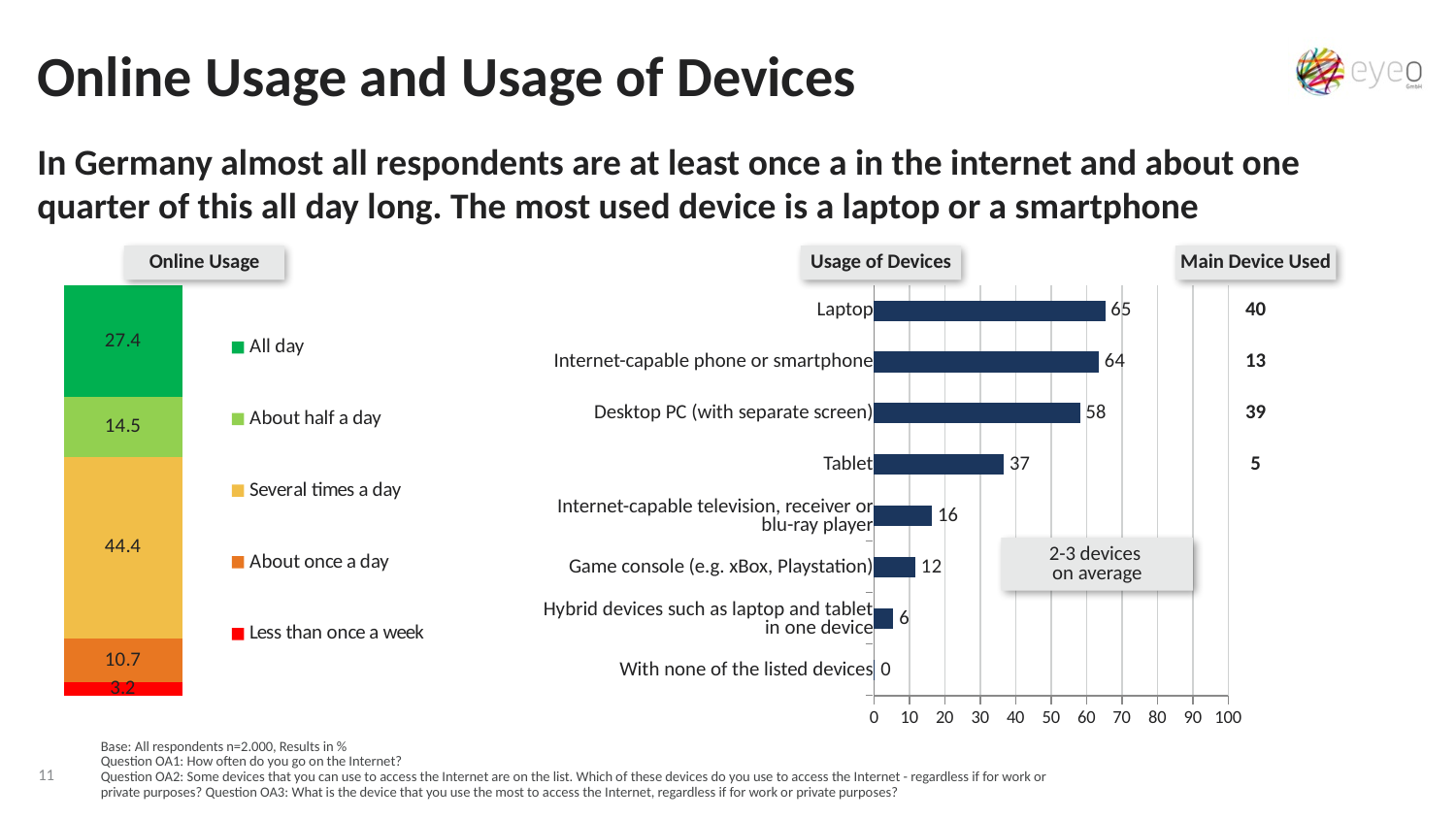

Online Usage and Usage of Devices
In Germany almost all respondents are at least once a in the internet and about one quarter of this all day long. The most used device is a laptop or a smartphone

### Chart

| Category | Less than once a week | About once a day | Several times a day | About half a day | All day |
|---|---|---|---|---|---|
| Datenreihe 1 | 3.2 | 10.7 | 44.4 | 14.5 | 27.4 |

### Chart

| Category | Datenreihe 1 |
|---|---|
| Internet usage with laptop | 65.3 |
| Internet usage with Internet-capable phone or smartphone | 63.5 |
| Internet usage with desktop PC (with separate screen) | 58.2 |
| Internet usage with tablet | 36.7 |
| Internet usage through an Internet-capable television, receiver, or blu-ray player | 16.4 |
| Internet usage through a game console (e.g. xBox, Playstation) | 11.7 |
| Internet usage with hybrid devices such as laptop and tablet in one device | 5.5 |
| With none of the listed devices | 0.3 |
Online Usage
Usage of Devices
Main Device Used
| Laptop |
| --- |
| Internet-capable phone or smartphone |
| Desktop PC (with separate screen) |
| Tablet |
| Internet-capable television, receiver or blu-ray player |
| Game console (e.g. xBox, Playstation) |
| Hybrid devices such as laptop and tablet in one device |
| With none of the listed devices |
| 40 |
| --- |
| 13 |
| 39 |
| 5 |
2-3 devices
on average
Base: All respondents n=2.000, Results in %
Question OA1: How often do you go on the Internet?
Question OA2: Some devices that you can use to access the Internet are on the list. Which of these devices do you use to access the Internet - regardless if for work or private purposes? Question OA3: What is the device that you use the most to access the Internet, regardless if for work or private purposes?